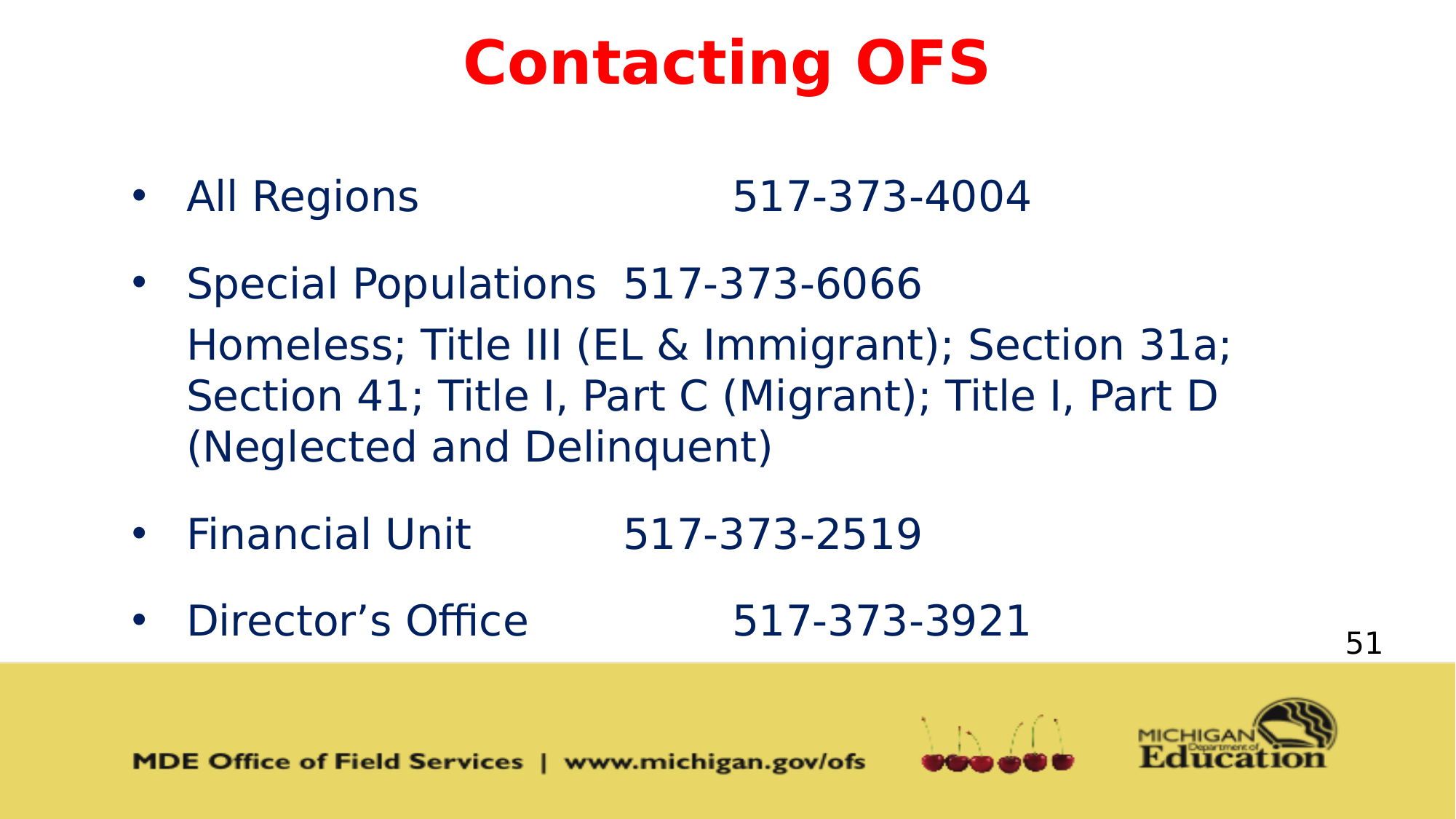

# Contacting OFS
All Regions			517-373-4004
Special Populations	517-373-6066
Homeless; Title III (EL & Immigrant); Section 31a; Section 41; Title I, Part C (Migrant); Title I, Part D (Neglected and Delinquent)
Financial Unit		517-373-2519
Director’s Office		517-373-3921